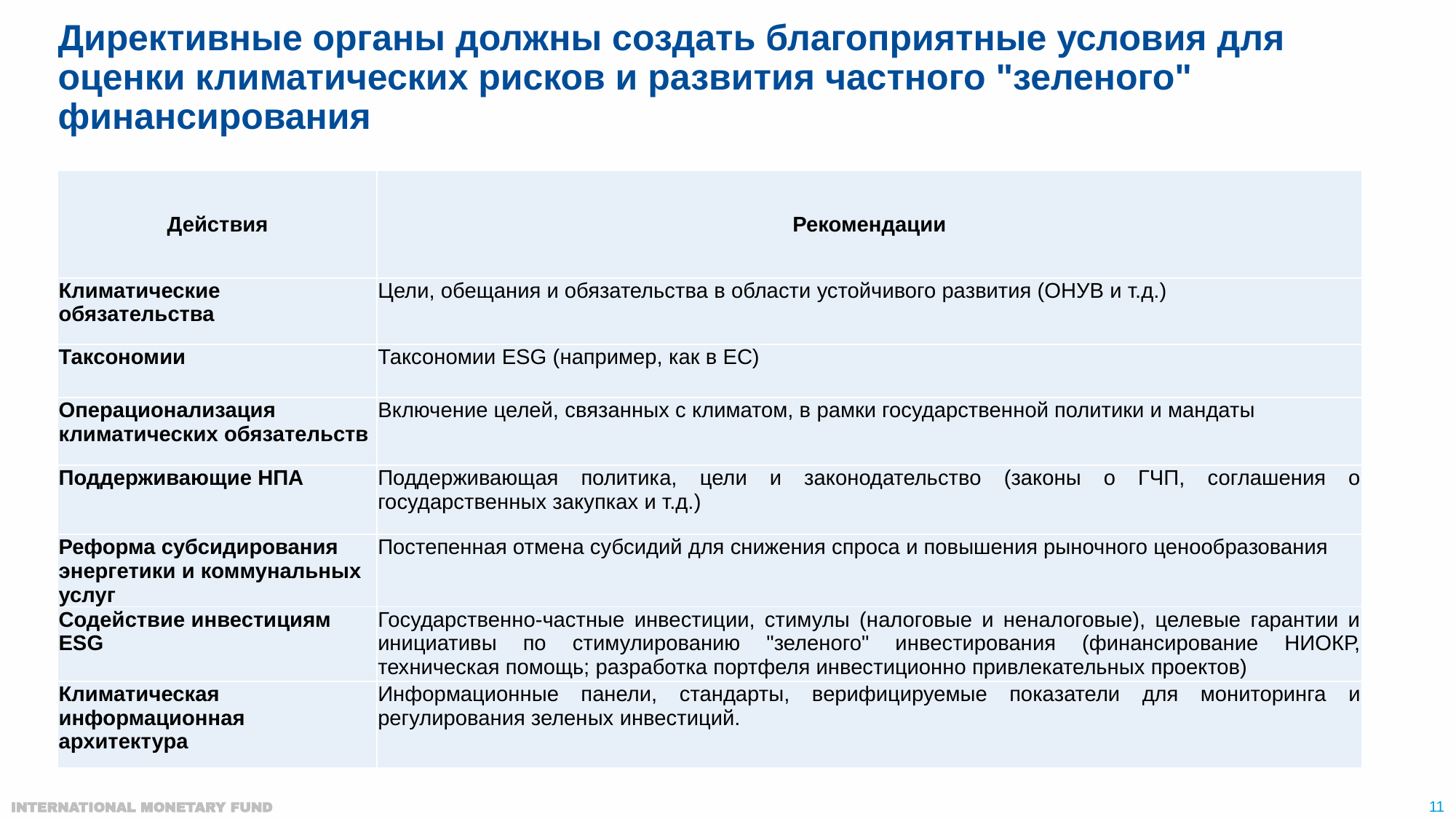

# Директивные органы должны создать благоприятные условия для оценки климатических рисков и развития частного "зеленого" финансирования
| Действия | Рекомендации |
| --- | --- |
| Климатические обязательства | Цели, обещания и обязательства в области устойчивого развития (ОНУВ и т.д.) |
| Таксономии | Таксономии ESG (например, как в ЕС) |
| Операционализация климатических обязательств | Включение целей, связанных с климатом, в рамки государственной политики и мандаты |
| Поддерживающие НПА | Поддерживающая политика, цели и законодательство (законы о ГЧП, соглашения о государственных закупках и т.д.) |
| Реформа субсидирования энергетики и коммунальных услуг | Постепенная отмена субсидий для снижения спроса и повышения рыночного ценообразования |
| Содействие инвестициям ESG | Государственно-частные инвестиции, стимулы (налоговые и неналоговые), целевые гарантии и инициативы по стимулированию "зеленого" инвестирования (финансирование НИОКР, техническая помощь; разработка портфеля инвестиционно привлекательных проектов) |
| Климатическая информационная архитектура | Информационные панели, стандарты, верифицируемые показатели для мониторинга и регулирования зеленых инвестиций. |